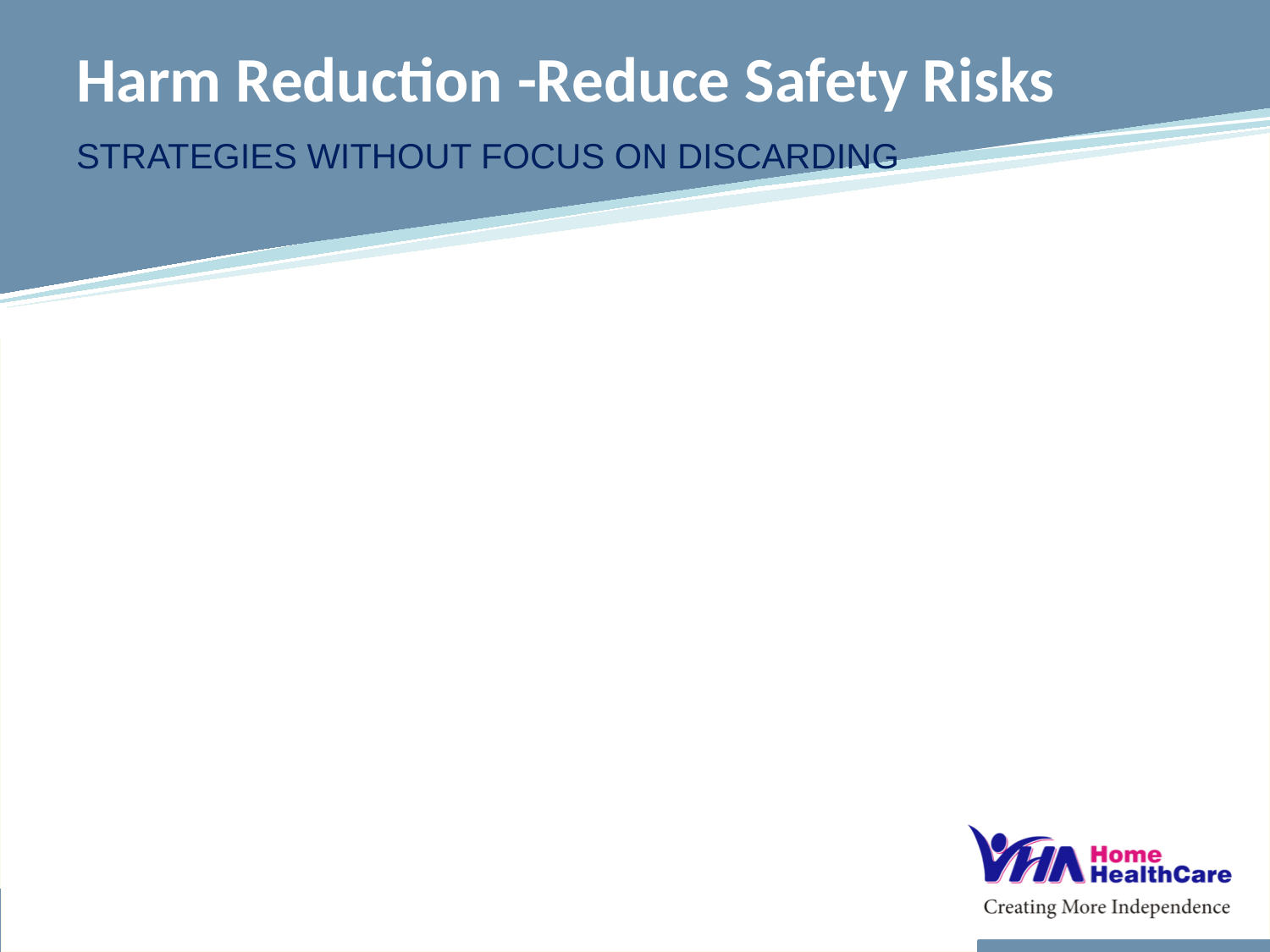

# Harm Reduction -Reduce Safety Risks
Strategies Without focus on discarding